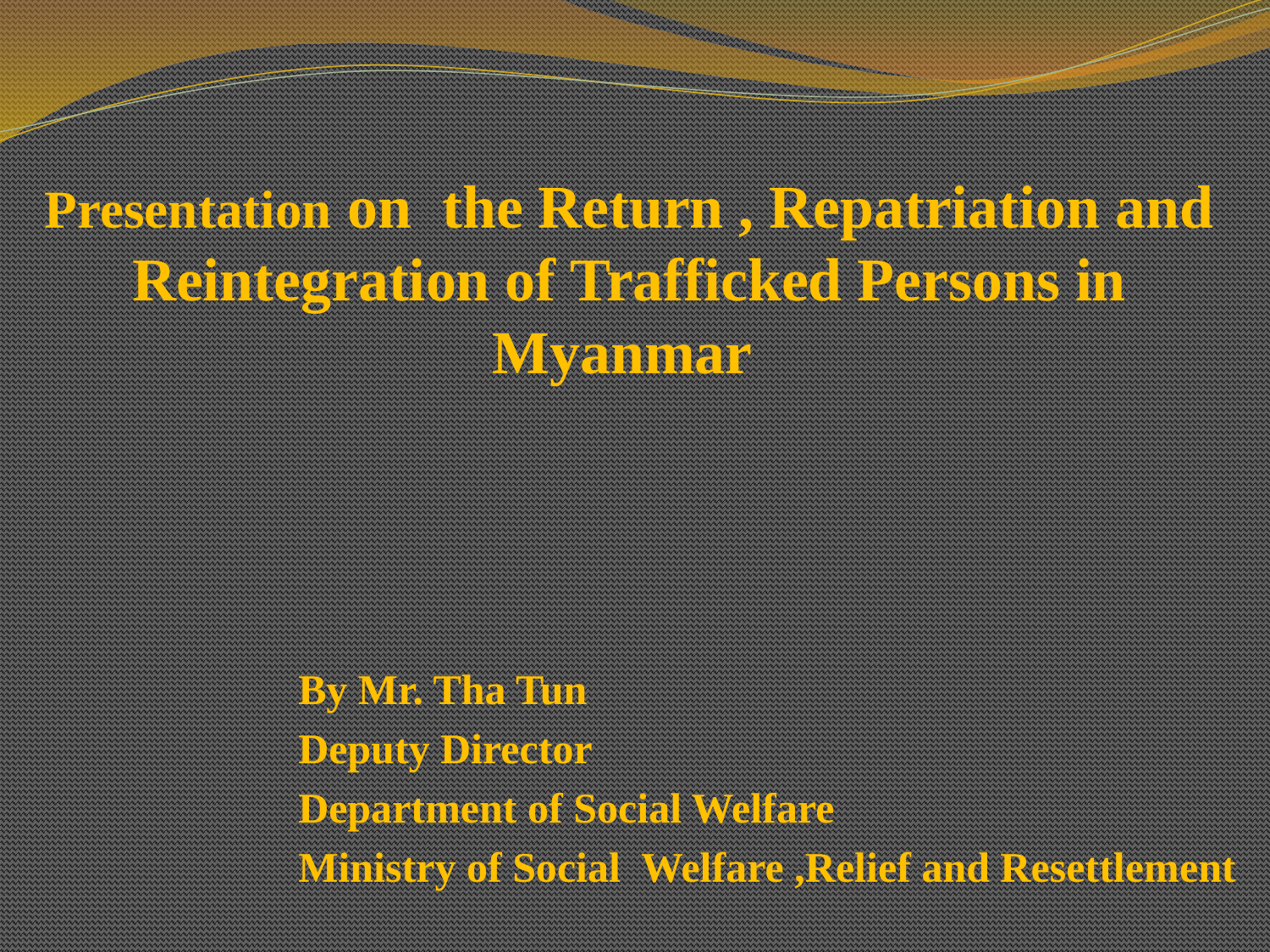

# Presentation on  the Return , Repatriation and Reintegration of Trafficked Persons in Myanmar
 By Mr. Tha Tun
 Deputy Director
 Department of Social Welfare
 Ministry of Social  Welfare ,Relief and Resettlement